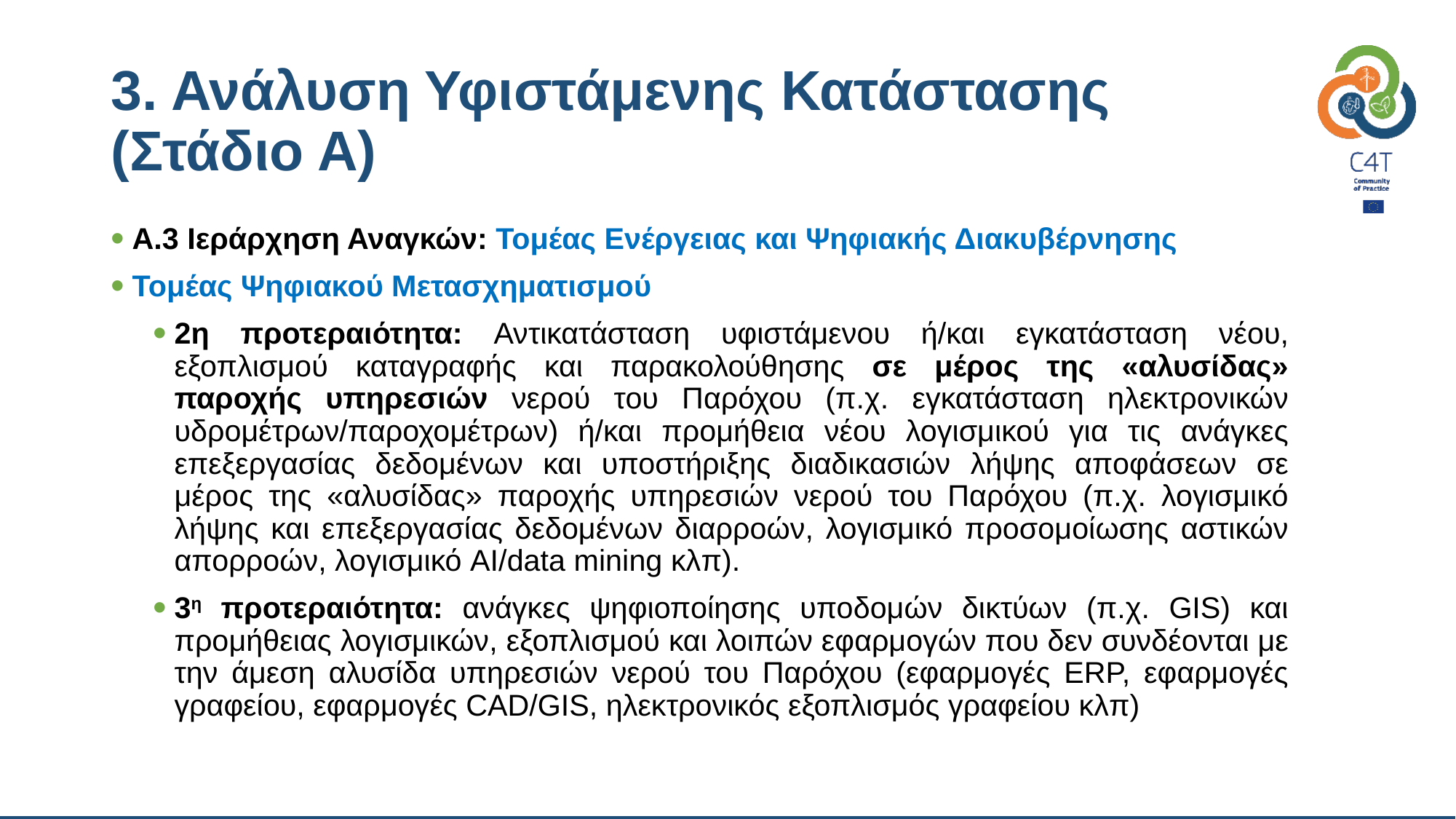

# 3. Ανάλυση Υφιστάμενης Κατάστασης (Στάδιο Α)
Α.3 Ιεράρχηση Αναγκών: Τομέας Ενέργειας και Ψηφιακής Διακυβέρνησης
Τομέας Ψηφιακού Μετασχηματισμού
2η προτεραιότητα: Αντικατάσταση υφιστάμενου ή/και εγκατάσταση νέου, εξοπλισμού καταγραφής και παρακολούθησης σε μέρος της «αλυσίδας» παροχής υπηρεσιών νερού του Παρόχου (π.χ. εγκατάσταση ηλεκτρονικών υδρομέτρων/παροχομέτρων) ή/και προμήθεια νέου λογισμικού για τις ανάγκες επεξεργασίας δεδομένων και υποστήριξης διαδικασιών λήψης αποφάσεων σε μέρος της «αλυσίδας» παροχής υπηρεσιών νερού του Παρόχου (π.χ. λογισμικό λήψης και επεξεργασίας δεδομένων διαρροών, λογισμικό προσομοίωσης αστικών απορροών, λογισμικό AI/data mining κλπ).
3η προτεραιότητα: ανάγκες ψηφιοποίησης υποδομών δικτύων (π.χ. GIS) και προμήθειας λογισμικών, εξοπλισμού και λοιπών εφαρμογών που δεν συνδέονται με την άμεση αλυσίδα υπηρεσιών νερού του Παρόχου (εφαρμογές ERP, εφαρμογές γραφείου, εφαρμογές CAD/GIS, ηλεκτρονικός εξοπλισμός γραφείου κλπ)